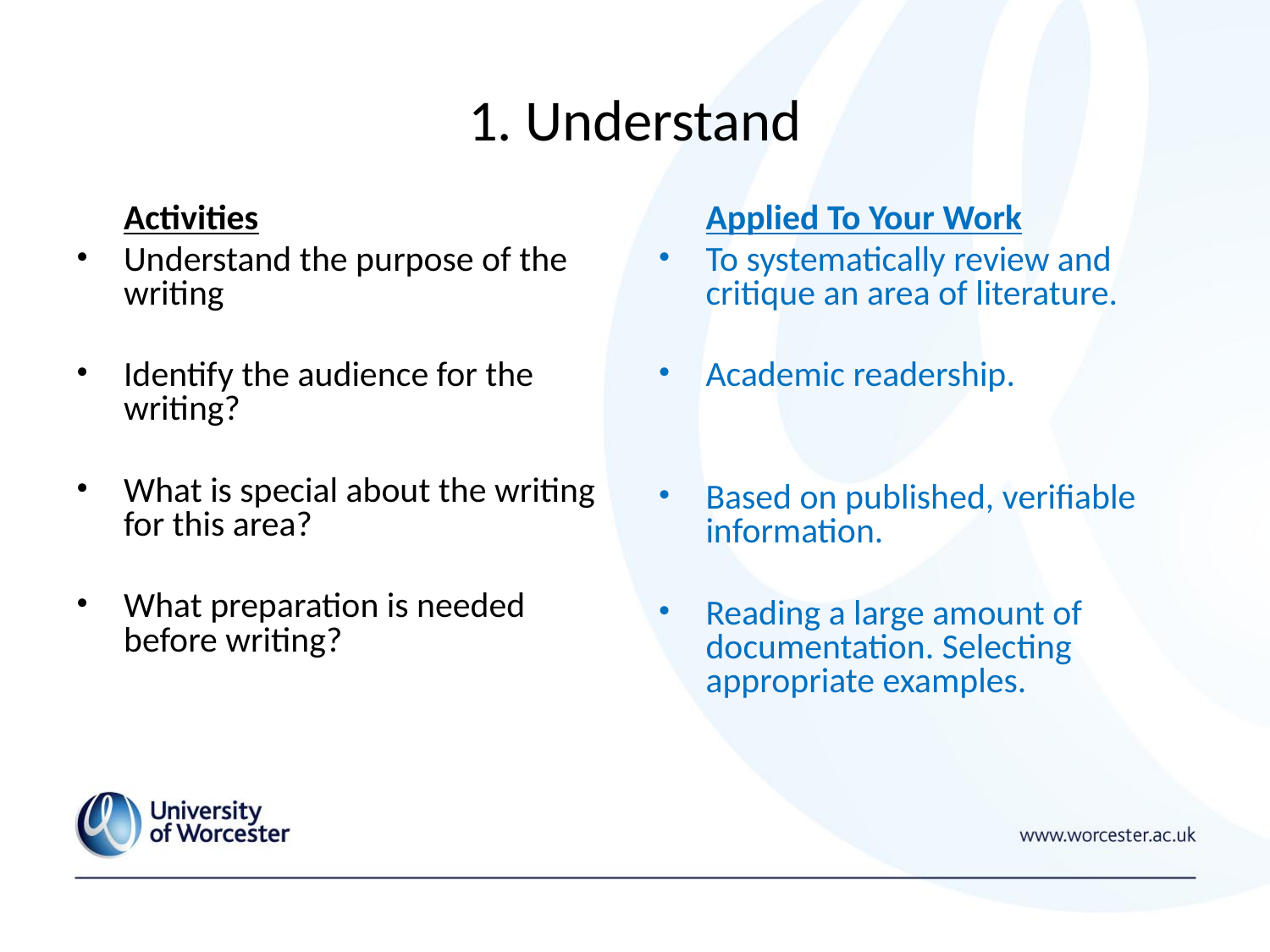

# 1. Understand
	Activities
Understand the purpose of the writing

Identify the audience for the writing?

What is special about the writing for this area?

What preparation is needed before writing?
	Applied To Your Work
To systematically review and critique an area of literature.

Academic readership.

Based on published, verifiable information.

Reading a large amount of documentation. Selecting appropriate examples.